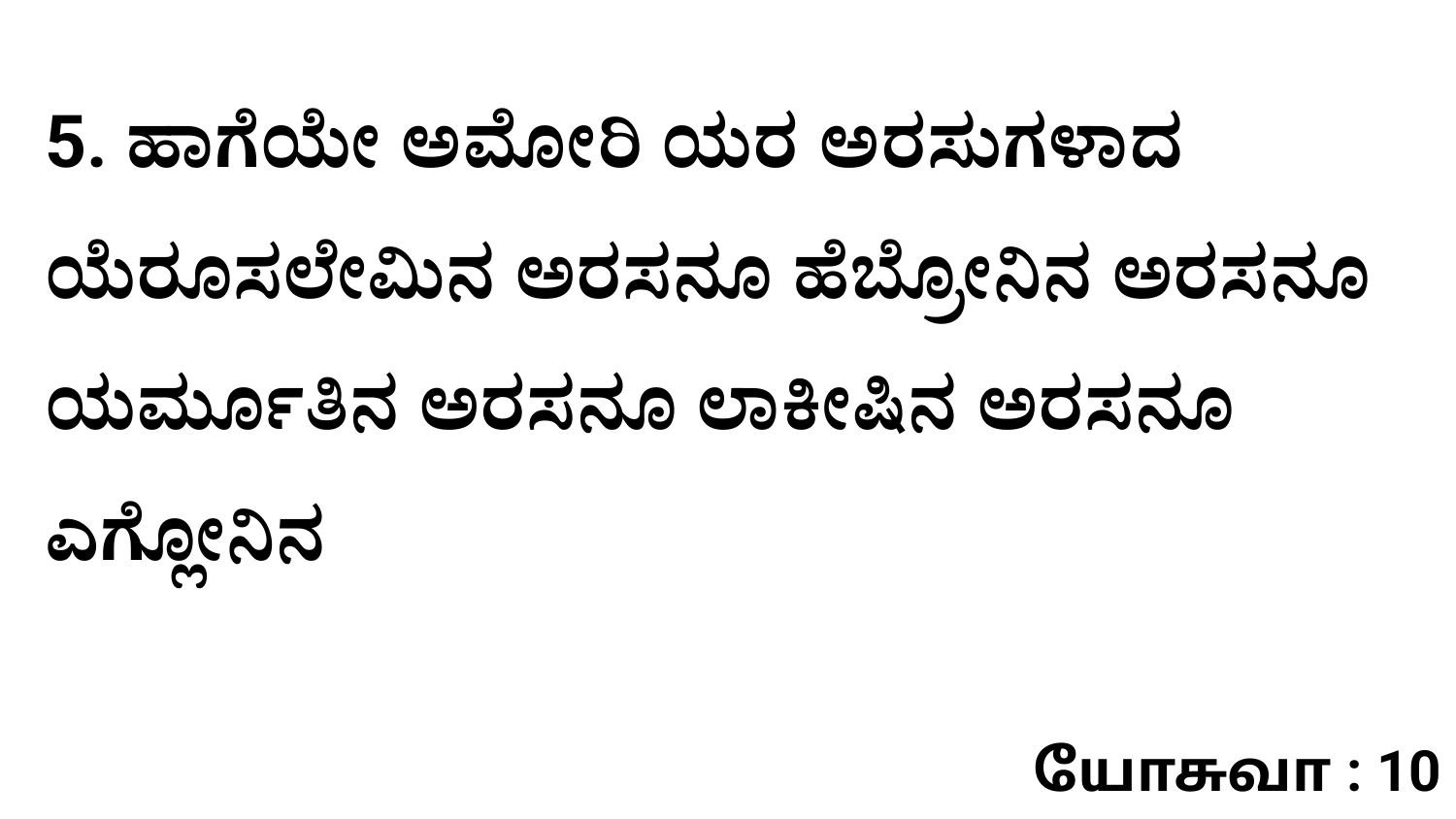

5. ಹಾಗೆಯೇ ಅಮೋರಿ ಯರ ಅರಸುಗಳಾದ ಯೆರೂಸಲೇಮಿನ ಅರಸನೂ ಹೆಬ್ರೋನಿನ ಅರಸನೂ ಯರ್ಮೂತಿನ ಅರಸನೂ ಲಾಕೀಷಿನ ಅರಸನೂ ಎಗ್ಲೋನಿನ
யோசுவா : 10